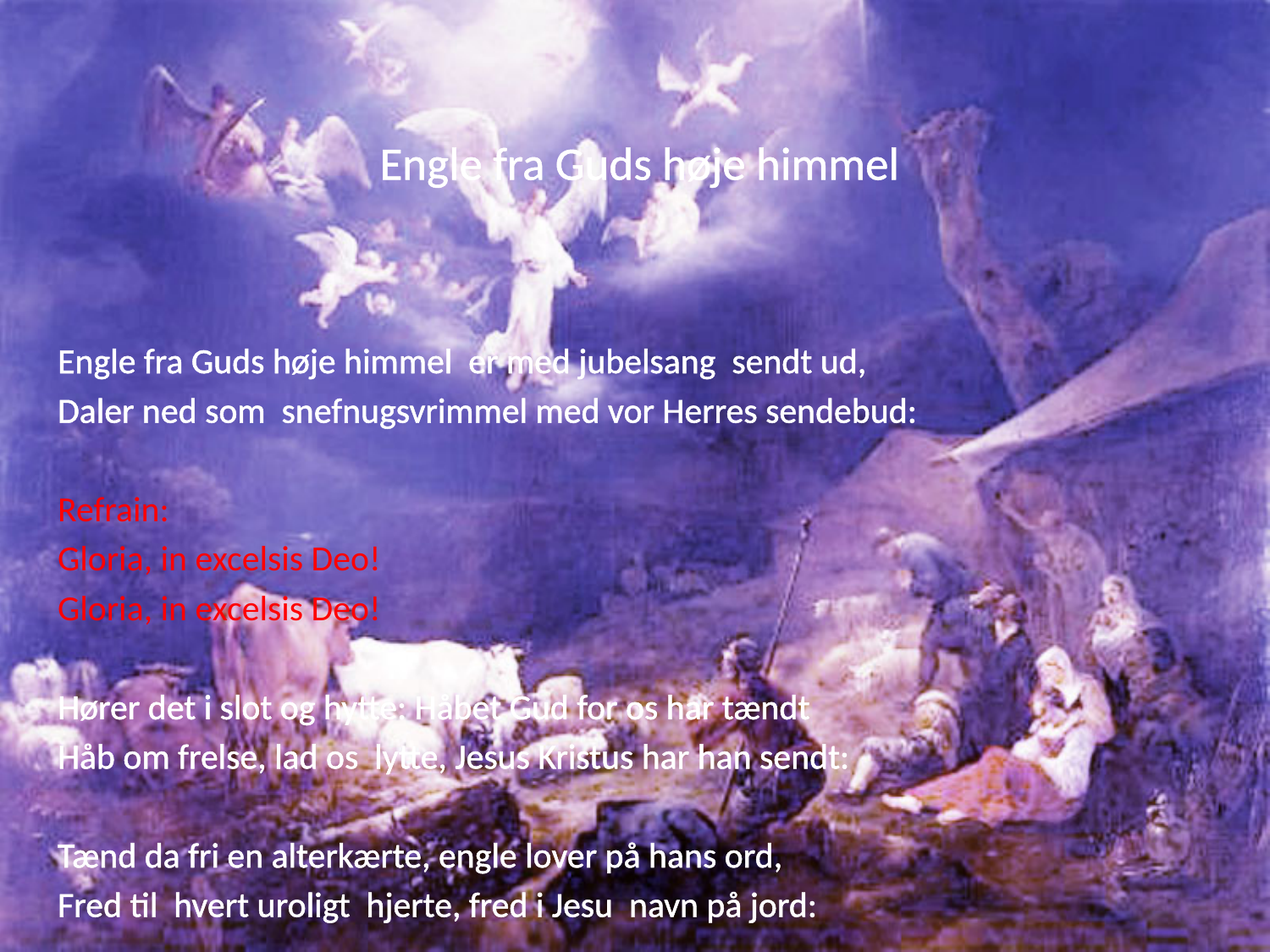

# Engle fra Guds høje himmel
Engle fra Guds høje himmel  er med jubelsang  sendt ud,
Daler ned som  snefnugsvrimmel med vor Herres sendebud:

Refrain:
Gloria, in excelsis Deo!
Gloria, in excelsis Deo!

Hører det i slot og hytte: Håbet Gud for os har tændt
Håb om frelse, lad os  lytte, Jesus Kristus har han sendt:

Tænd da fri en alterkærte, engle lover på hans ord,
Fred til  hvert uroligt  hjerte, fred i Jesu  navn på jord: